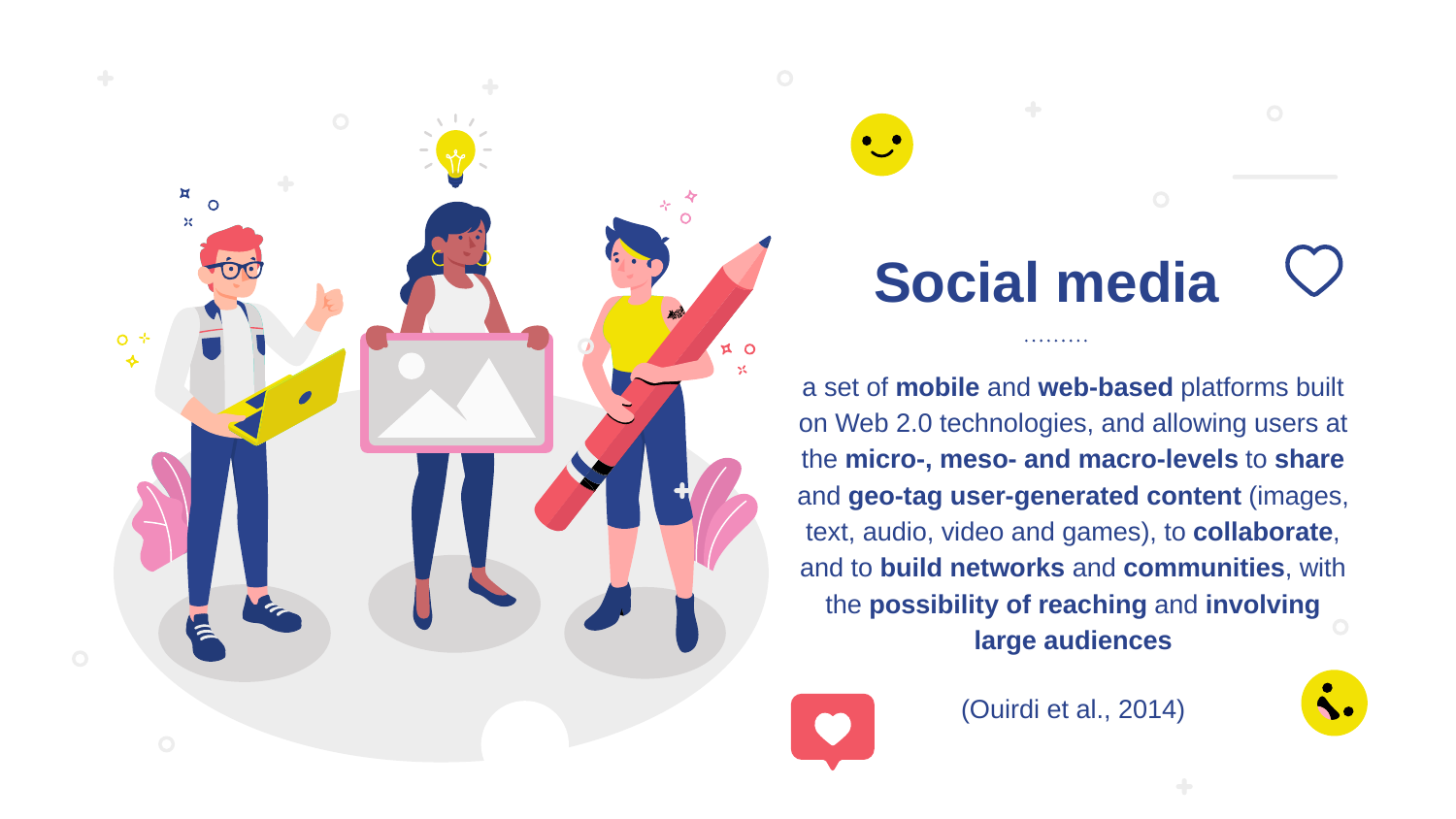

# Social media

a set of mobile and web-based platforms built on Web 2.0 technologies, and allowing users at the micro-, meso- and macro-levels to share and geo-tag user-generated content (images, text, audio, video and games), to collaborate, and to build networks and communities, with the possibility of reaching and involving large audiences
(Ouirdi et al., 2014)